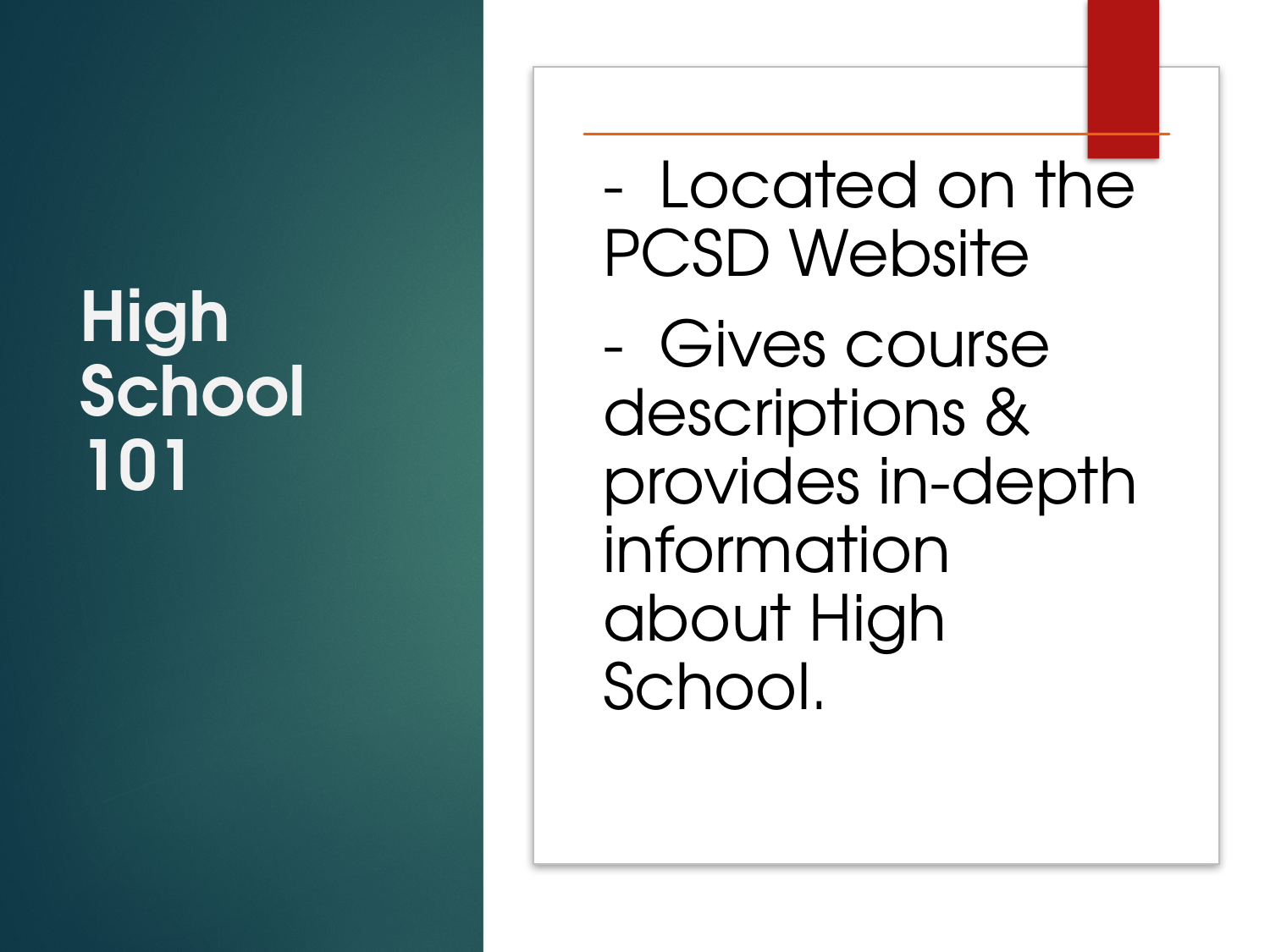

-  Located on the PCSD Website
-  Gives course descriptions & provides in-depth information about High School.
# High School 101